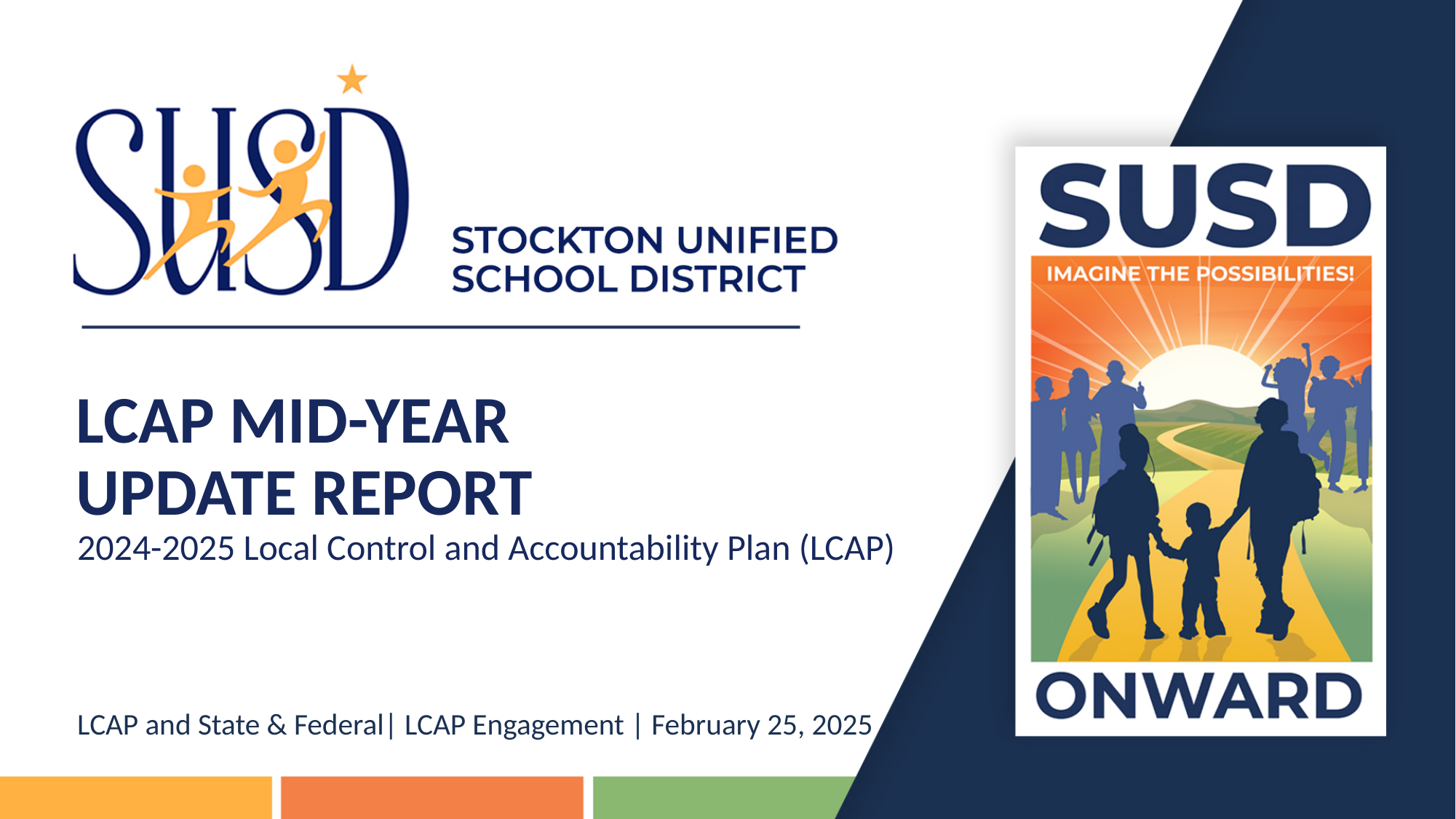

# LCAP Mid-Year Update Report
2024-2025 Local Control and Accountability Plan (LCAP)
LCAP and State & Federal| LCAP Engagement | February 25, 2025